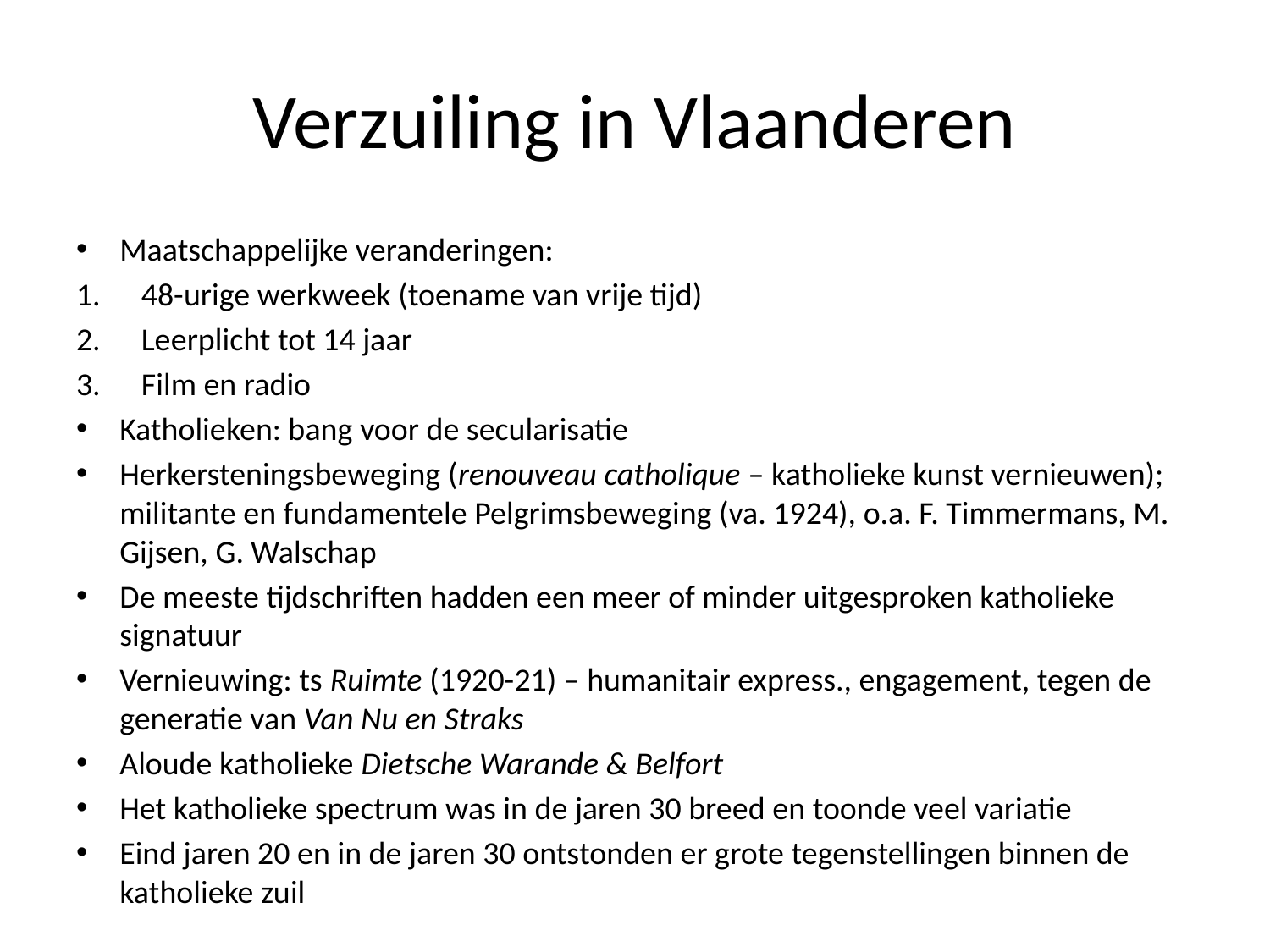

# Verzuiling in Vlaanderen
Maatschappelijke veranderingen:
48-urige werkweek (toename van vrije tijd)
Leerplicht tot 14 jaar
Film en radio
Katholieken: bang voor de secularisatie
Herkersteningsbeweging (renouveau catholique – katholieke kunst vernieuwen); militante en fundamentele Pelgrimsbeweging (va. 1924), o.a. F. Timmermans, M. Gijsen, G. Walschap
De meeste tijdschriften hadden een meer of minder uitgesproken katholieke signatuur
Vernieuwing: ts Ruimte (1920-21) – humanitair express., engagement, tegen de generatie van Van Nu en Straks
Aloude katholieke Dietsche Warande & Belfort
Het katholieke spectrum was in de jaren 30 breed en toonde veel variatie
Eind jaren 20 en in de jaren 30 ontstonden er grote tegenstellingen binnen de katholieke zuil